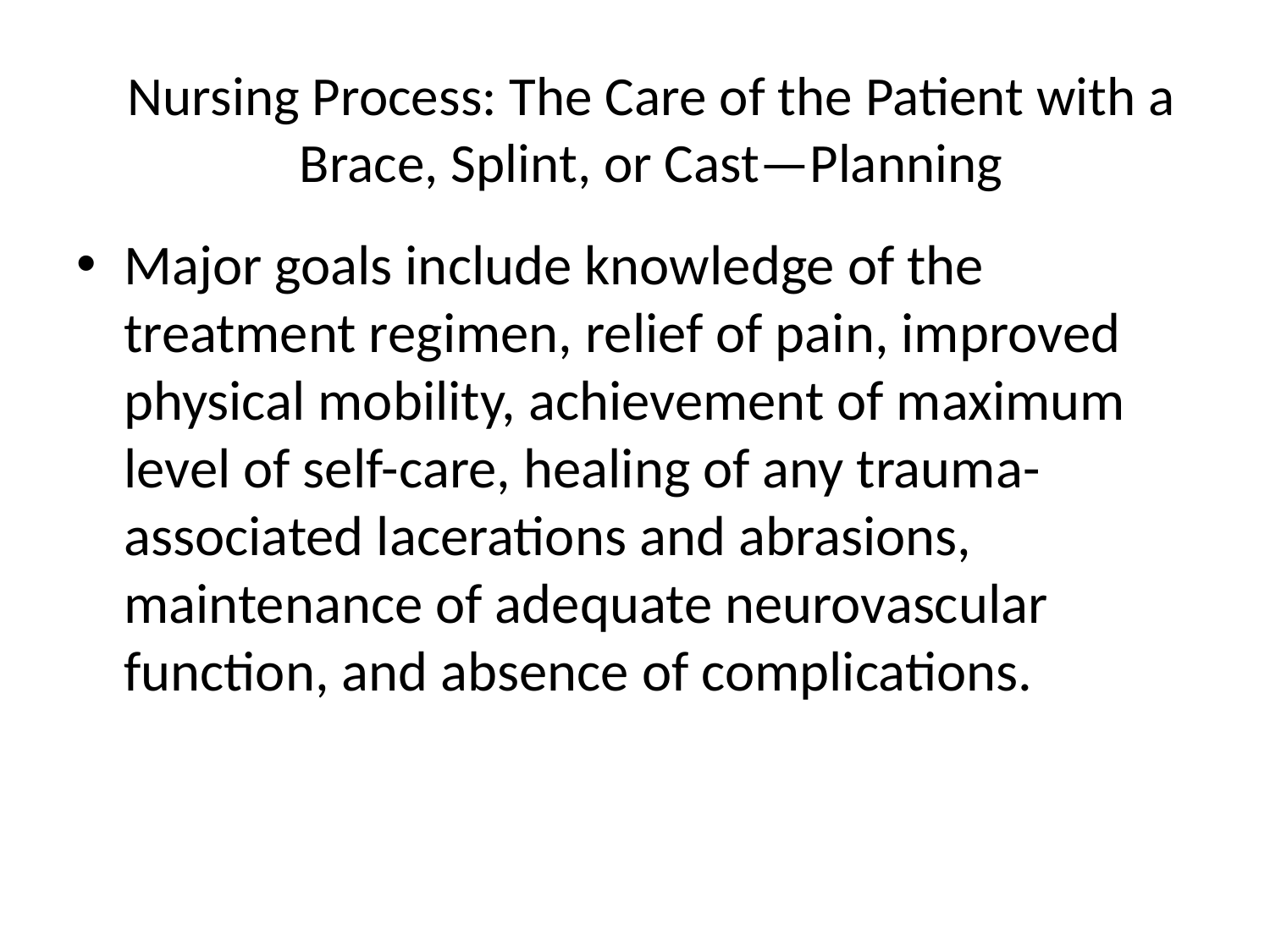

# Nursing Process: The Care of the Patient with a Brace, Splint, or Cast—Planning
Major goals include knowledge of the treatment regimen, relief of pain, improved physical mobility, achievement of maximum level of self-care, healing of any trauma-associated lacerations and abrasions, maintenance of adequate neurovascular function, and absence of complications.